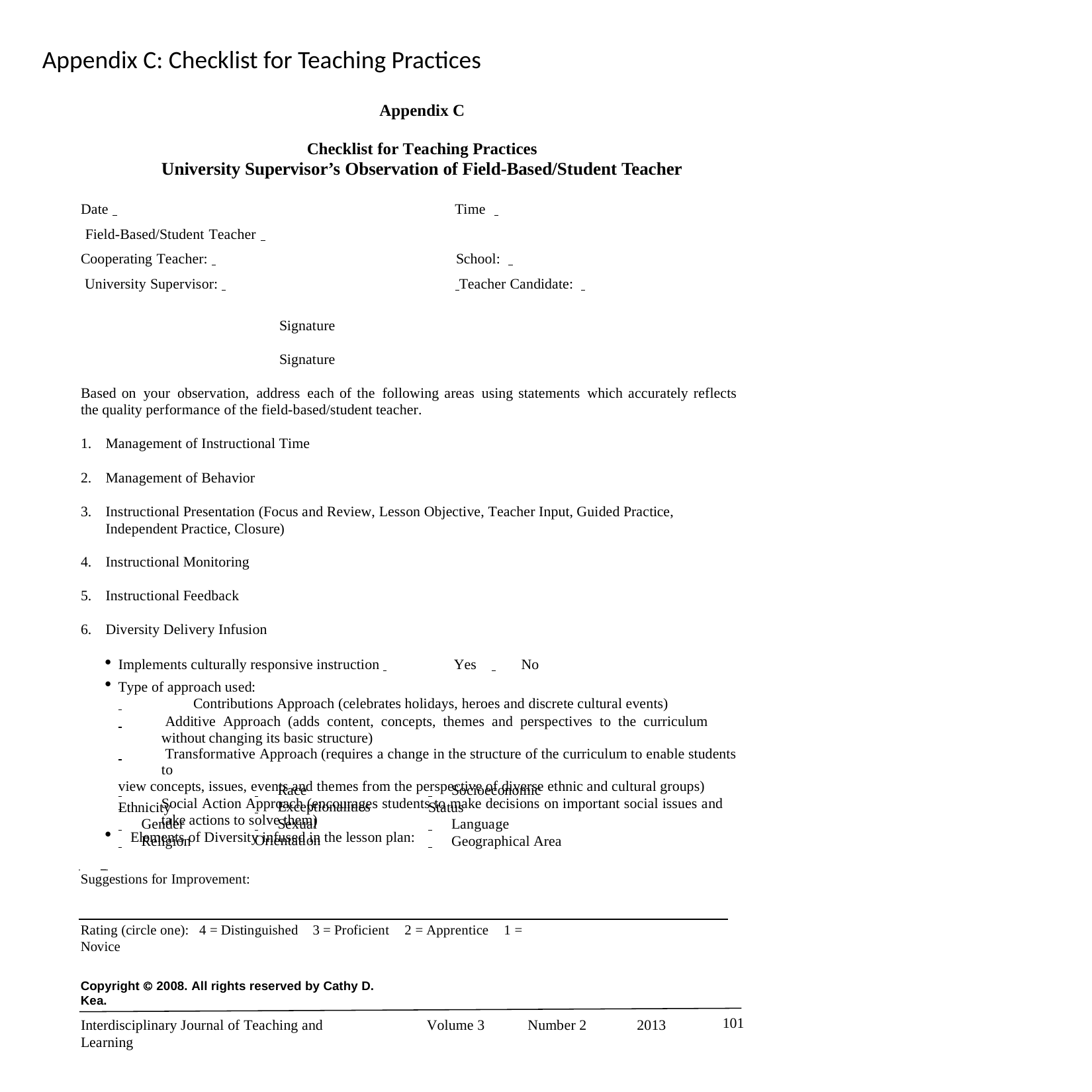

# Appendix C: Checklist for Teaching Practices
Appendix C

Checklist for Teaching Practices
University Supervisor’s Observation of Field-Based/Student Teacher
Date  		Time   	  Field-Based/Student Teacher  			 Cooperating Teacher:  	 School:   	  University Supervisor:  		 Teacher Candidate:
Signature	Signature

Based on  your  observation,  address  each of the  following areas  using statements  which accurately reflects  the quality performance of the field-based/student teacher.

Management of Instructional Time

Management of Behavior

Instructional Presentation (Focus and Review, Lesson Objective, Teacher Input, Guided Practice, Independent Practice, Closure)

Instructional Monitoring

Instructional Feedback

Diversity Delivery Infusion

Implements culturally responsive instruction  	Yes	 	No
Type of approach used:
 	Contributions Approach (celebrates holidays, heroes and discrete cultural events)
 	 Additive  Approach  (adds  content,  concepts,  themes  and  perspectives  to  the  curriculum  without changing its basic structure)
 	 Transformative Approach (requires a change in the structure of the curriculum to enable students to
view concepts, issues, events and themes from the perspective of diverse ethnic and cultural groups)
 	Social Action Approach (encourages students to make decisions on important social issues and take actions to solve them)
Elements of Diversity infused in the lesson plan:
 	Ethnicity
 	Gender
 	Religion
 	Race
 	Exceptionalities
 	Sexual Orientation
 	Socioeconomic Status
 	Language
 	Geographical Area
 	__
Suggestions for Improvement:

Rating (circle one):   4 = Distinguished	3 = Proficient	2 = Apprentice	1 = Novice
Copyright © 2008. All rights reserved by Cathy D. Kea.

101
Interdisciplinary Journal of Teaching and Learning
Volume 3
Number 2
2013